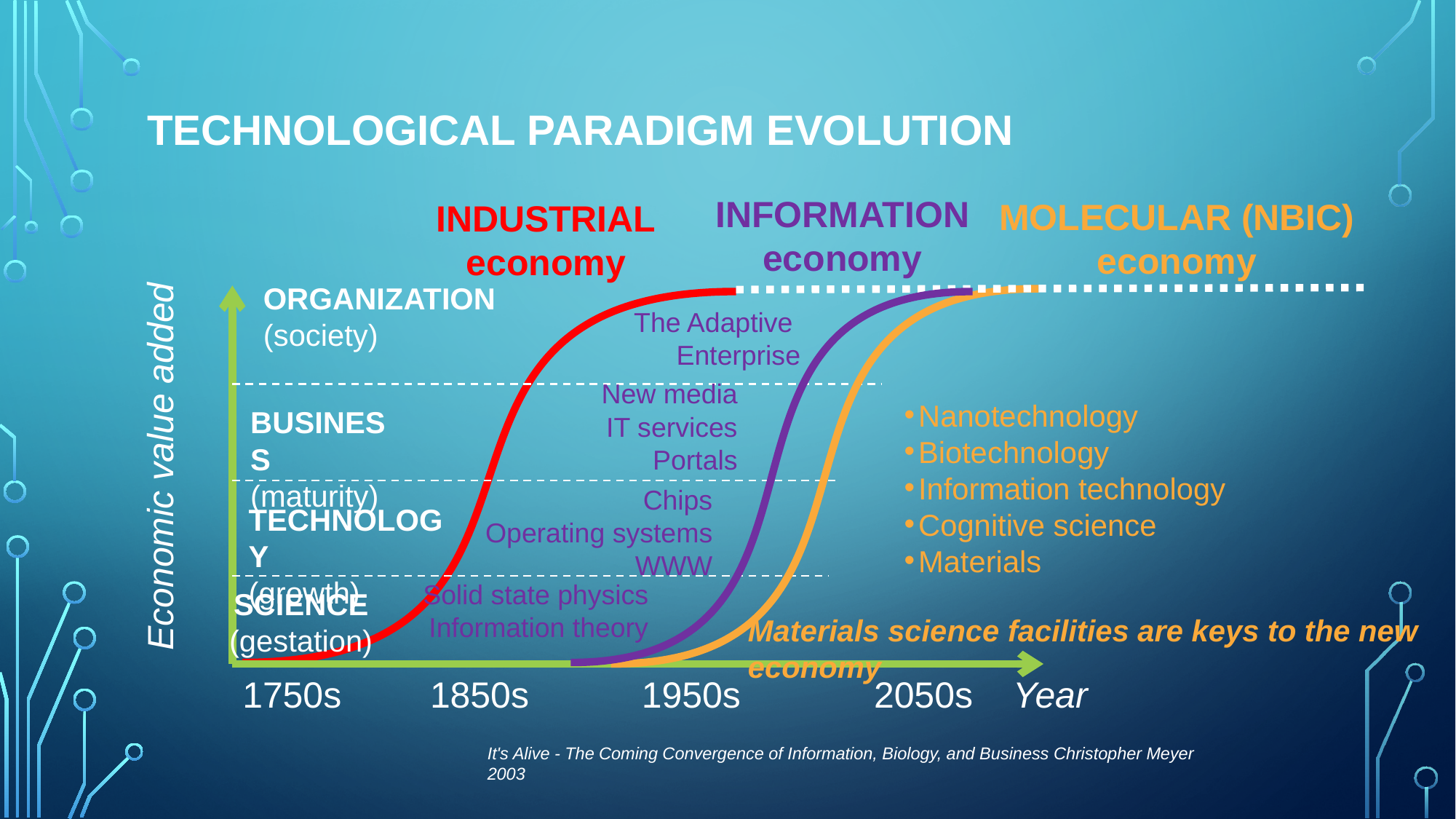

# Technological Paradigm Evolution
INFORMATION
economy
MOLECULAR (NBIC)
economy
INDUSTRIAL
economy
Organization
(society)
The Adaptive
Enterprise
New media
IT services
Portals
Nanotechnology
Biotechnology
Information technology
Cognitive science
Materials
Business
(maturity)
Economic value added
Chips
Operating systems
WWW
Technology
(growth)
Solid state physics
Information theory
Science
(gestation)
Materials science facilities are keys to the new economy
1750s
1850s
1950s
2050s
Year
It's Alive - The Coming Convergence of Information, Biology, and Business Christopher Meyer 2003